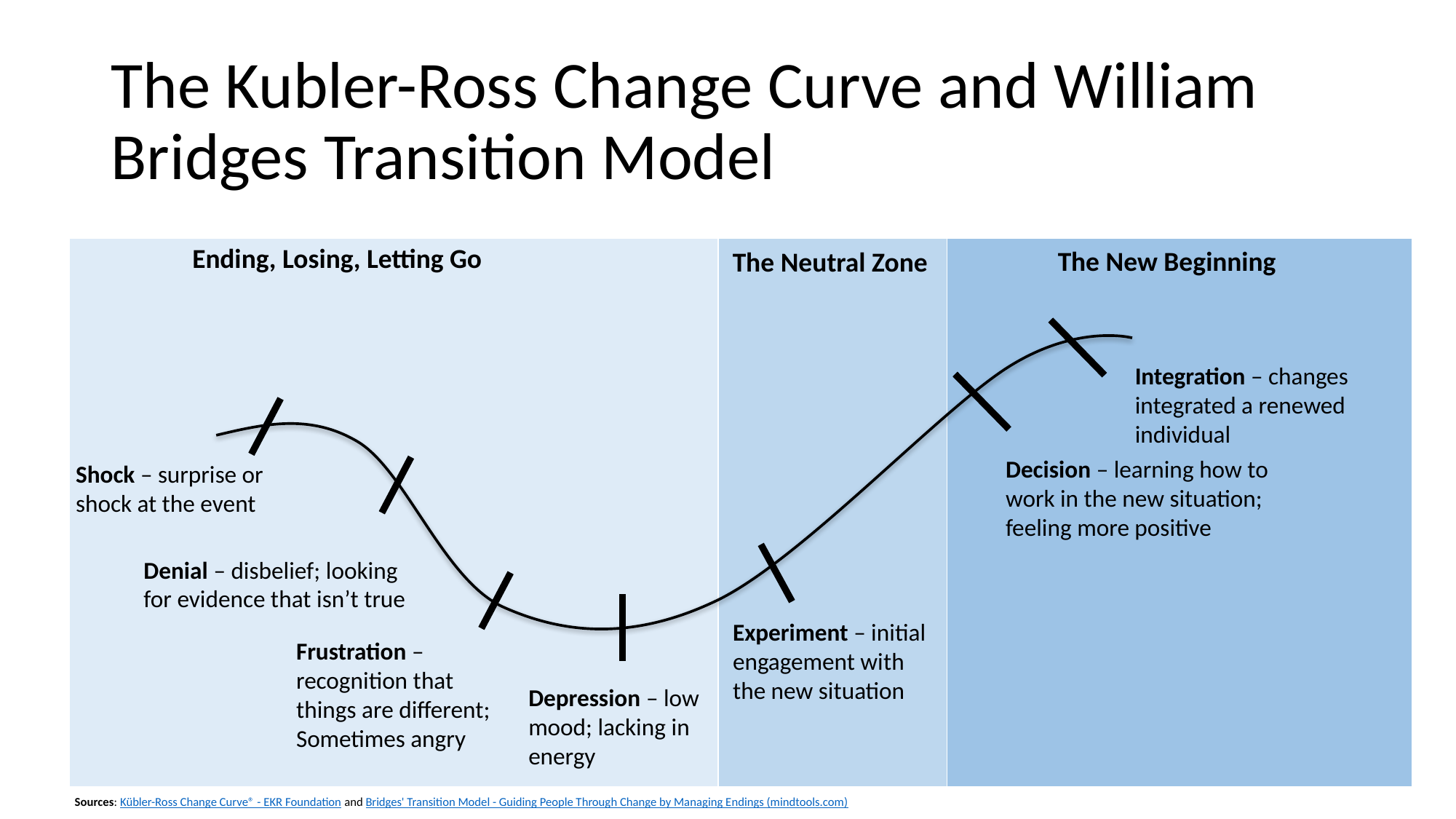

# The Kubler-Ross Change Curve and William Bridges Transition Model
Ending, Losing, Letting Go
|  |  |  |
| --- | --- | --- |
The New Beginning
The Neutral Zone

Integration – changes integrated a renewed individual
Decision – learning how to work in the new situation; feeling more positive
Shock – surprise or shock at the event
Denial – disbelief; looking for evidence that isn’t true
Experiment – initial engagement with the new situation
Frustration – recognition that things are different; Sometimes angry
Depression – low mood; lacking in energy
Sources: Kübler-Ross Change Curve® - EKR Foundation and Bridges' Transition Model - Guiding People Through Change by Managing Endings (mindtools.com)